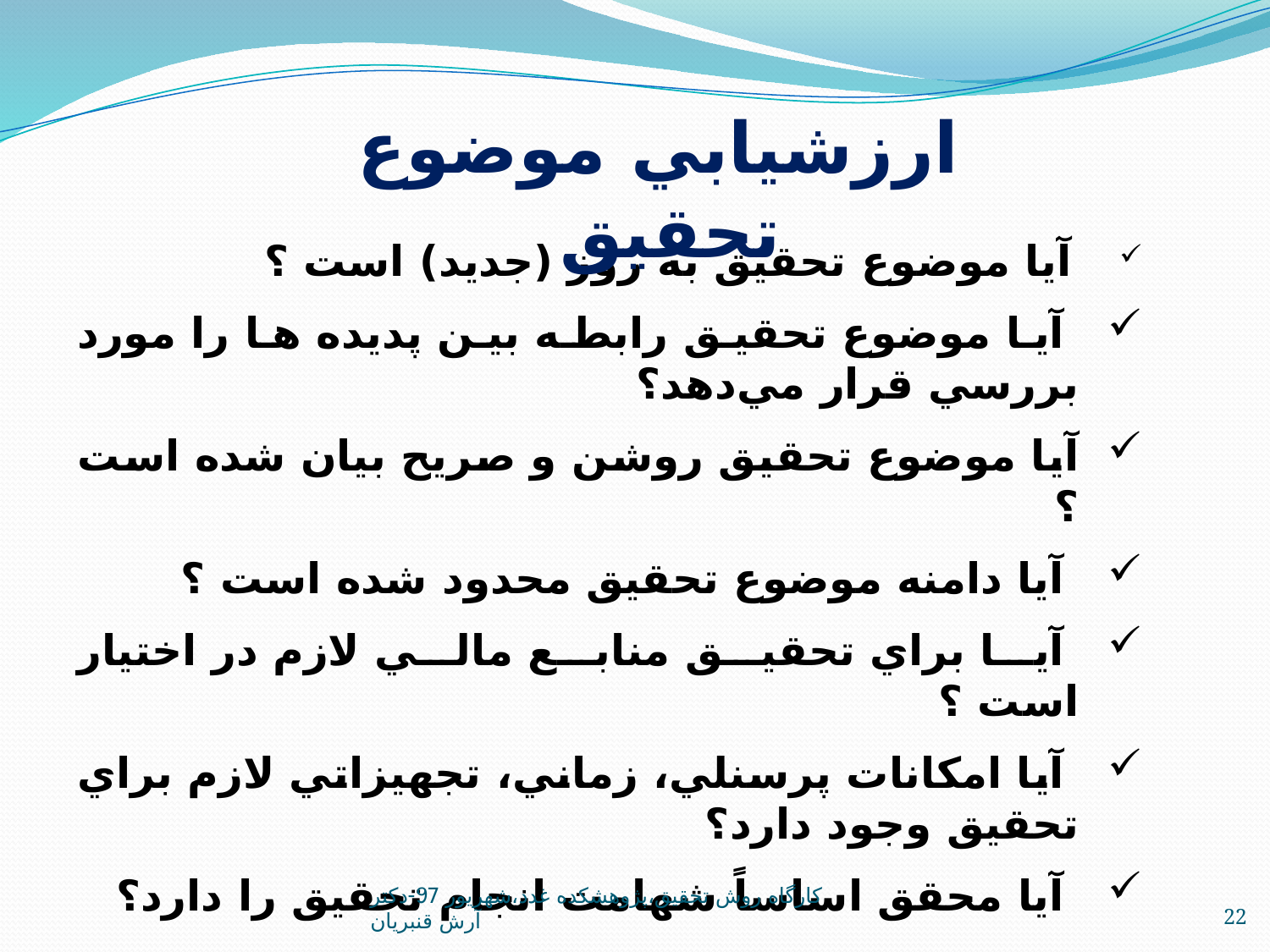

ارزشيابي موضوع تحقيق
 آيا موضوع تحقيق به روز (جديد) است ؟
 آيا موضوع تحقيق رابطه بين پديده ها را مورد بررسي قرار مي‌دهد؟
آيا موضوع تحقيق روشن و ‌صريح بيان شده است ؟
 آيا دامنه موضوع تحقيق محدود شده است ؟
 آيا براي تحقيق منابع مالي لازم در اختيار است ؟
 آيا امكانات پرسنلي، زماني، تجهيزاتي لازم براي تحقيق وجود دارد؟
 آيا محقق اساساً شهامت انجام تحقيق را دارد؟
22
کارگاه روش تحقيق،پژوهشکده غدد،شهريور 97-دکتر آرش قنبريان